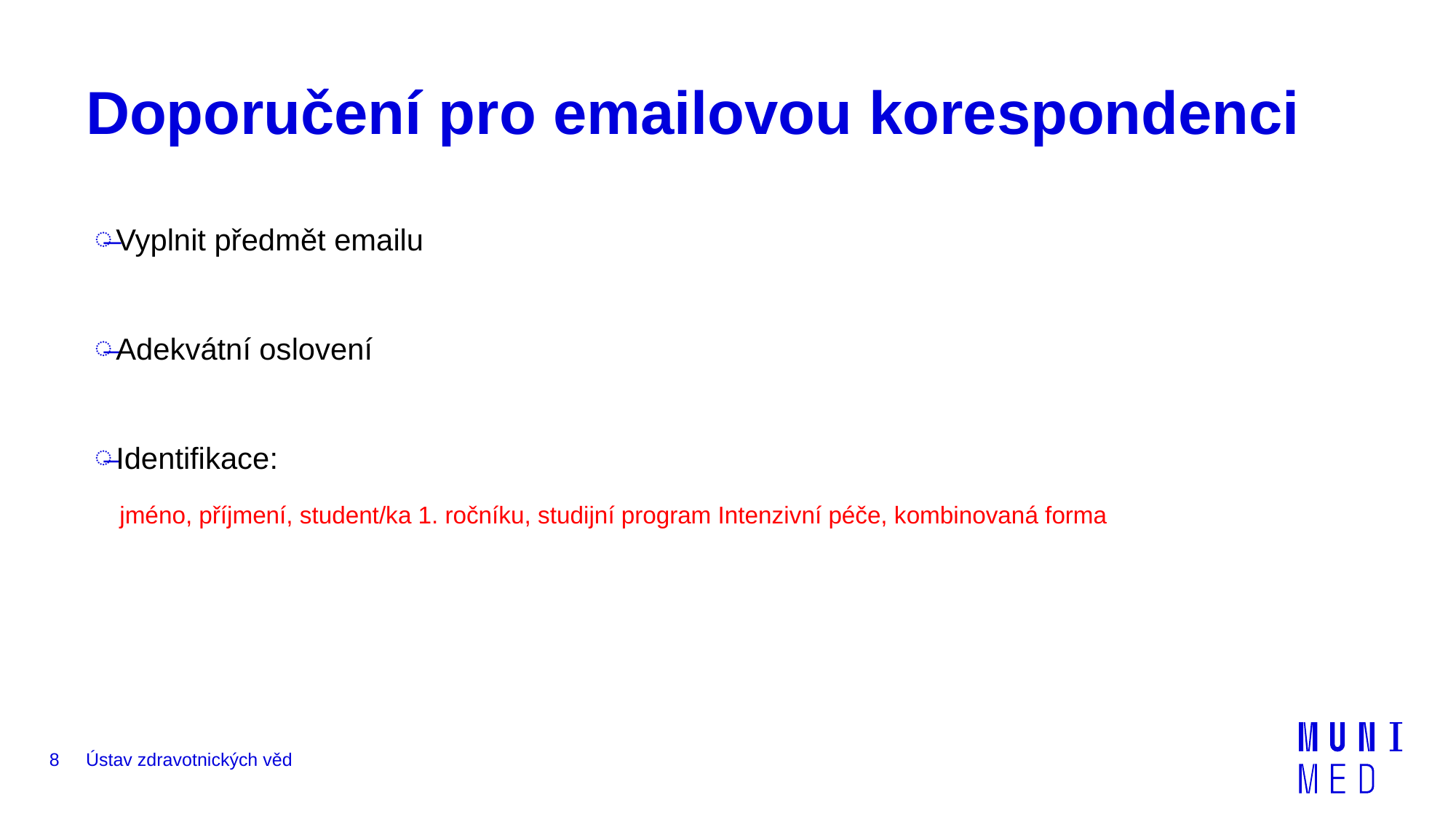

# Doporučení pro emailovou korespondenci
Vyplnit předmět emailu

Adekvátní oslovení

Identifikace:
   jméno, příjmení, student/ka 1. ročníku, studijní program Intenzivní péče, kombinovaná forma

8
Ústav zdravotnických věd